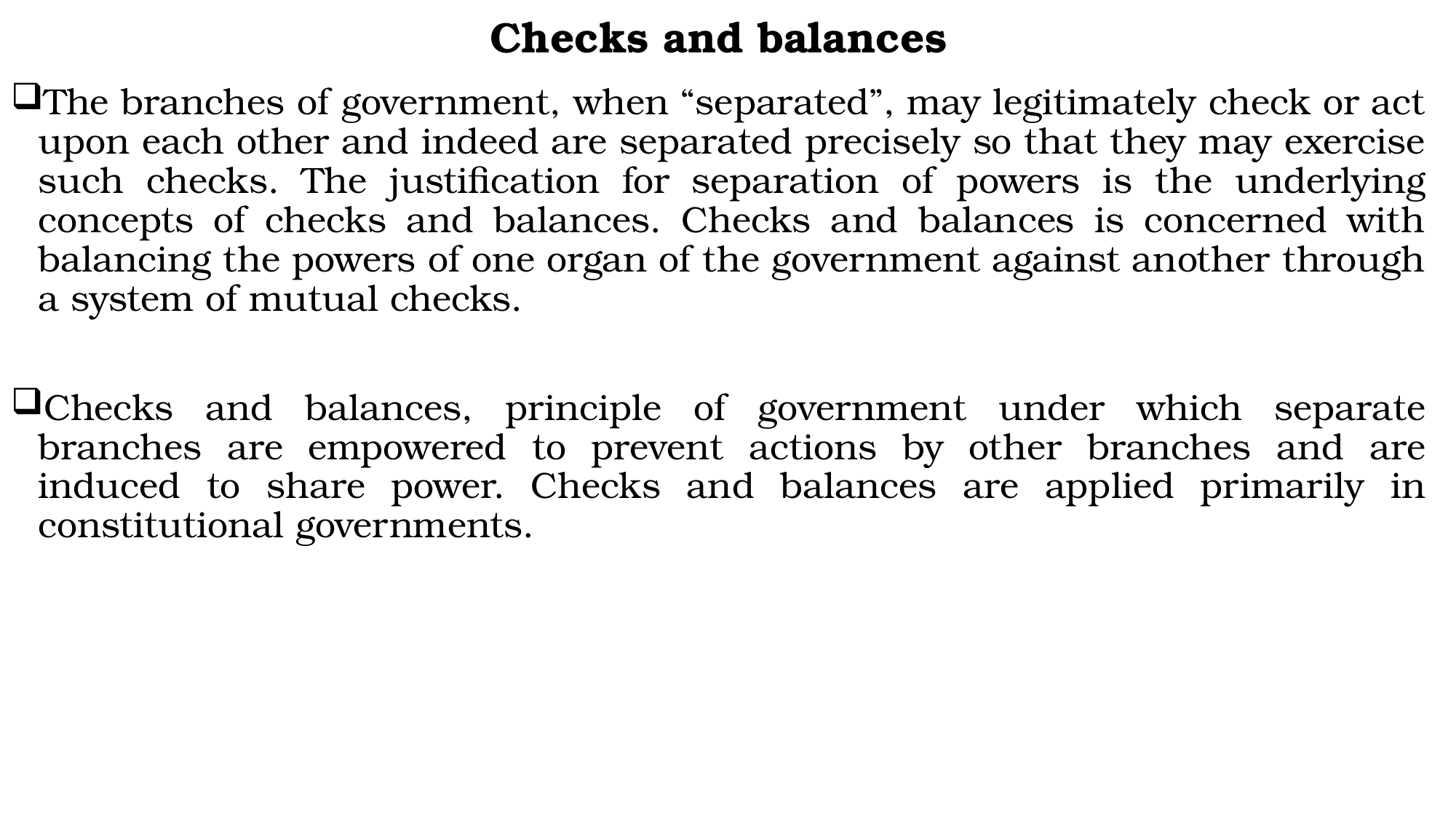

# Checks and balances
The branches of government, when “separated”, may legitimately check or act upon each other and indeed are separated precisely so that they may exercise such checks. The justification for separation of powers is the underlying concepts of checks and balances. Checks and balances is concerned with balancing the powers of one organ of the government against another through a system of mutual checks.

Checks and balances, principle of government under which separate branches are empowered to prevent actions by other branches and are induced to share power. Checks and balances are applied primarily in constitutional governments.